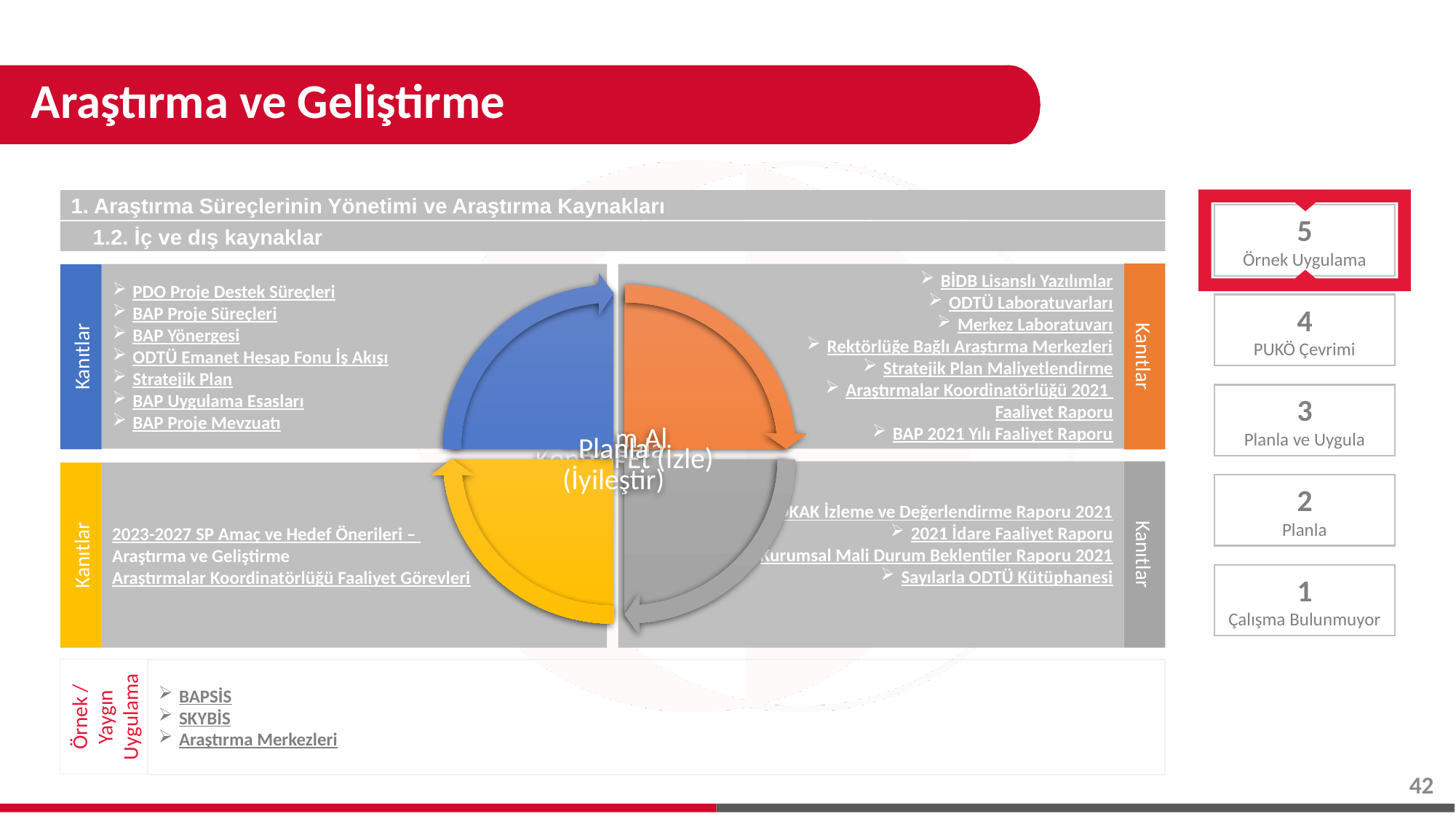

# Araştırma ve Geliştirme

1. Araştırma Süreçlerinin Yönetimi ve Araştırma Kaynakları
1.2. İç ve dış kaynaklar
Uygula
Kontrol Et (İzle)
Önlem Al
(İyileştir)
Planla
Kanıtlar
BİDB Lisanslı Yazılımlar
ODTÜ Laboratuvarları
Merkez Laboratuvarı
Rektörlüğe Bağlı Araştırma Merkezleri
Stratejik Plan Maliyetlendirme
Araştırmalar Koordinatörlüğü 2021
Faaliyet Raporu
BAP 2021 Yılı Faaliyet Raporu
PDO Proje Destek Süreçleri
BAP Proje Süreçleri
BAP Yönergesi
ODTÜ Emanet Hesap Fonu İş Akışı
Stratejik Plan
BAP Uygulama Esasları
BAP Proje Mevzuatı
Kanıtlar
YÖKAK İzleme ve Değerlendirme Raporu 2021
2021 İdare Faaliyet Raporu
Kurumsal Mali Durum Beklentiler Raporu 2021
Sayılarla ODTÜ Kütüphanesi

Kanıtlar
Kanıtlar
2023-2027 SP Amaç ve Hedef Önerileri –
Araştırma ve Geliştirme
Araştırmalar Koordinatörlüğü Faaliyet Görevleri
5
Örnek Uygulama
4
PUKÖ Çevrimi
3
Planla ve Uygula
2
Planla
1
Çalışma Bulunmuyor
Örnek / Yaygın Uygulama
BAPSİS
SKYBİS
Araştırma Merkezleri
42